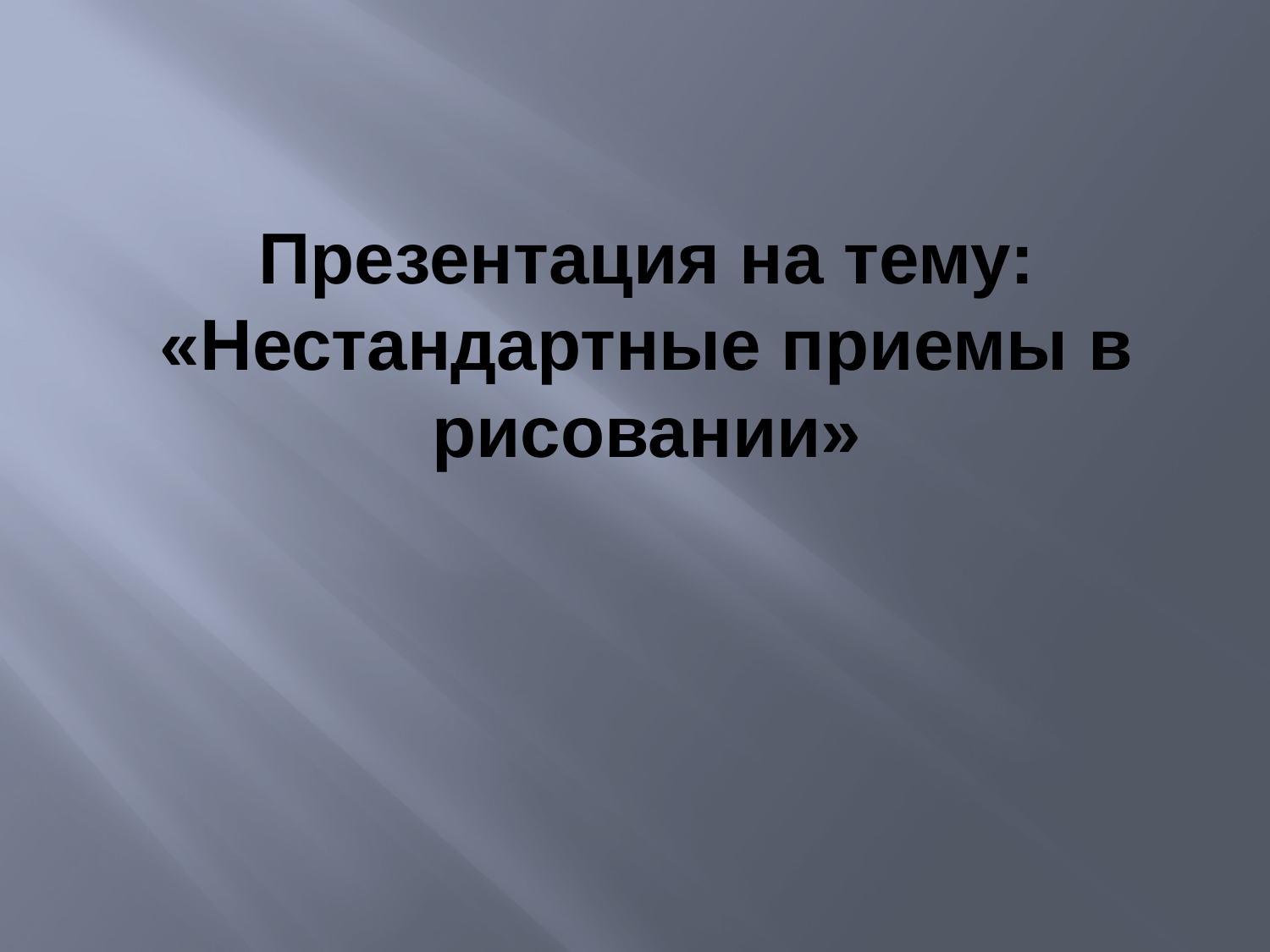

# Презентация на тему: «Нестандартные приемы в рисовании»